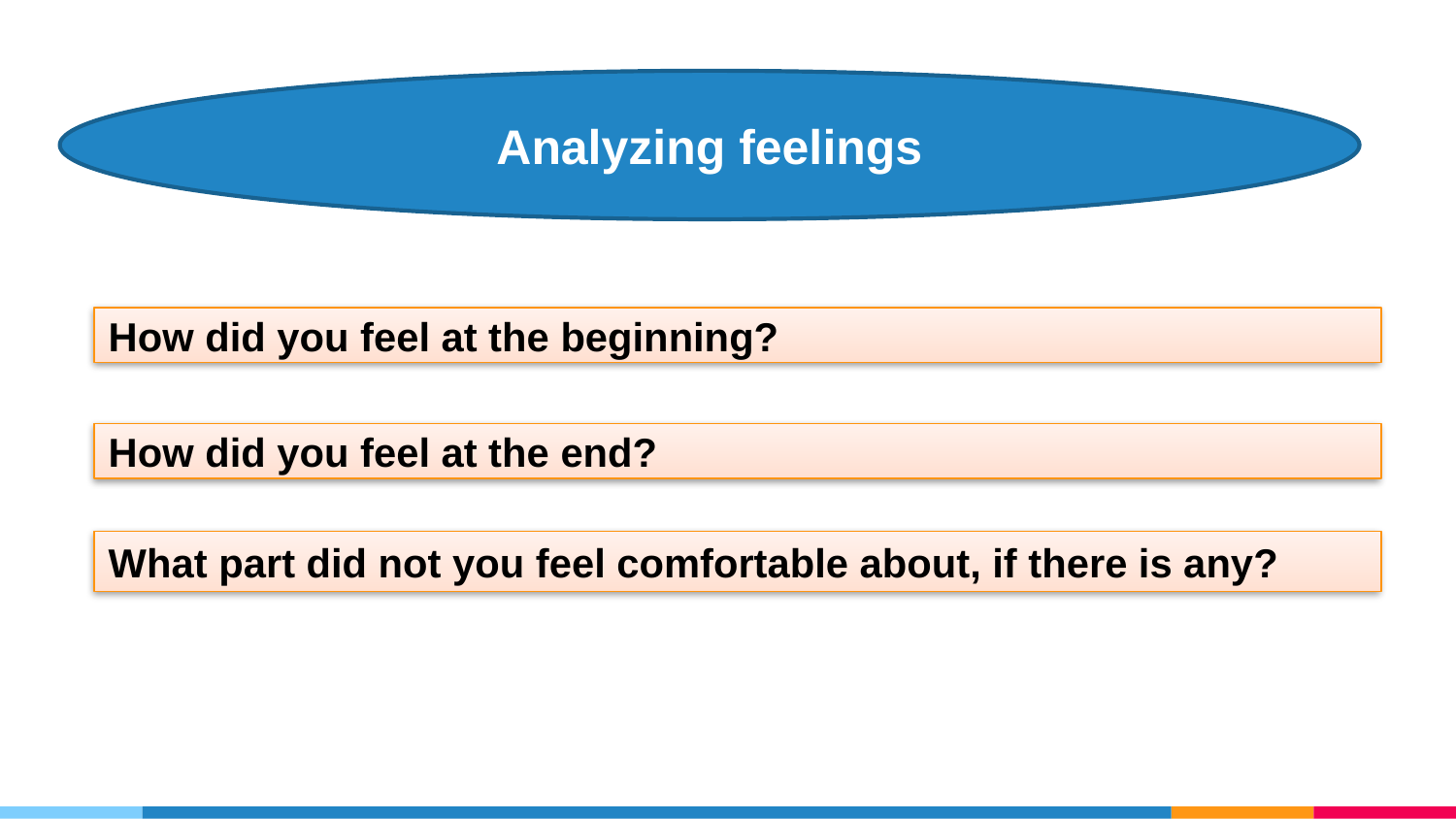

Analyzing feelings
How did you feel at the beginning?
How did you feel at the end?
What part did not you feel comfortable about, if there is any?
5